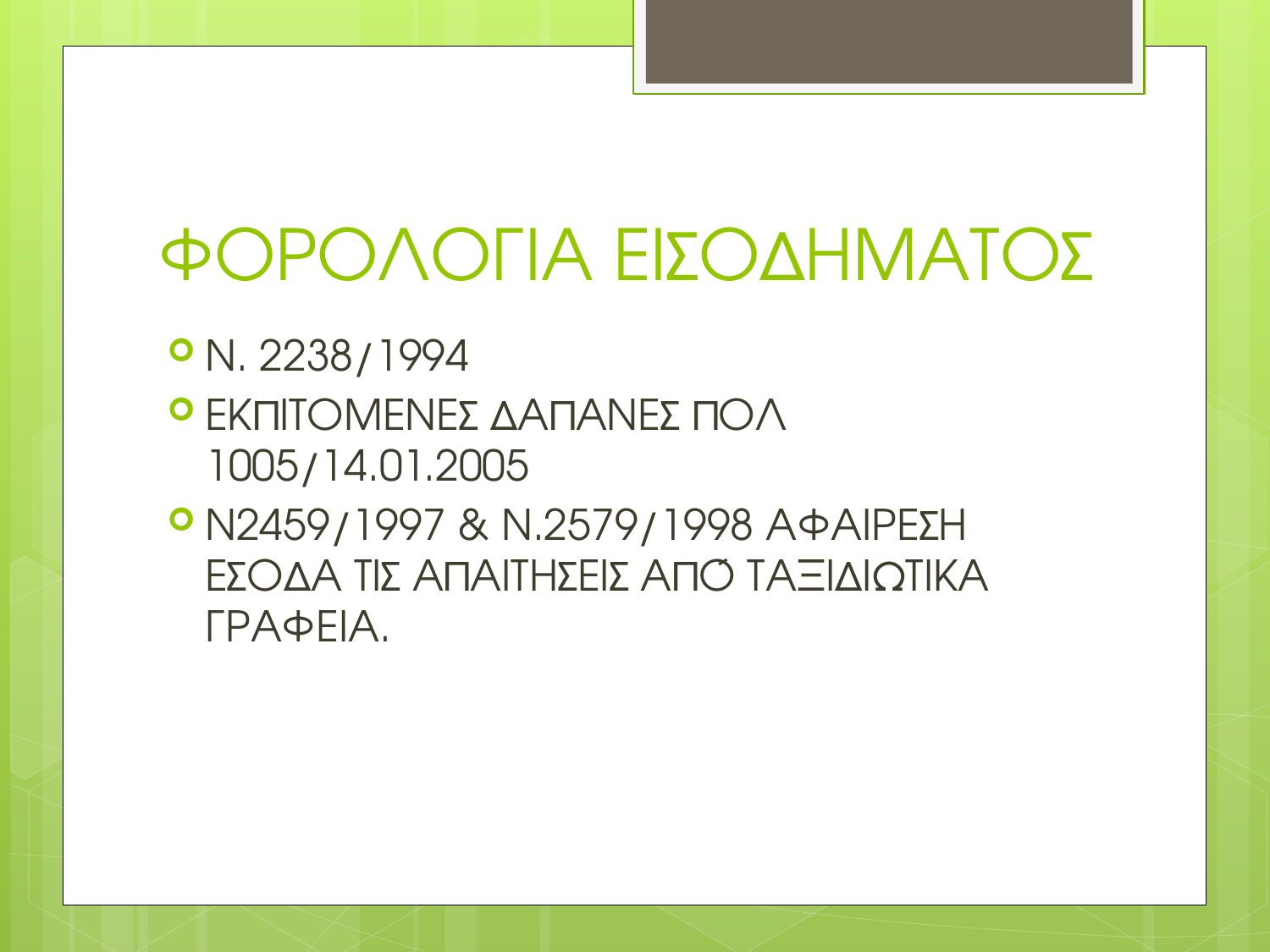

# ΦΟΡΟΛΟΓΙΑ ΕΙΣΟΔΗΜΑΤΟΣ
Ν. 2238/1994
ΕΚΠΙΤΟΜΕΝΕΣ ΔΑΠΑΝΕΣ ΠΟΛ 1005/14.01.2005
Ν2459/1997 & Ν.2579/1998 ΑΦΑΙΡΕΣΗ ΕΣΟΔΑ ΤΙΣ ΑΠΑΙΤΗΣΕΙΣ ΑΠΌ ΤΑΞΙΔΙΩΤΙΚΑ ΓΡΑΦΕΙΑ.